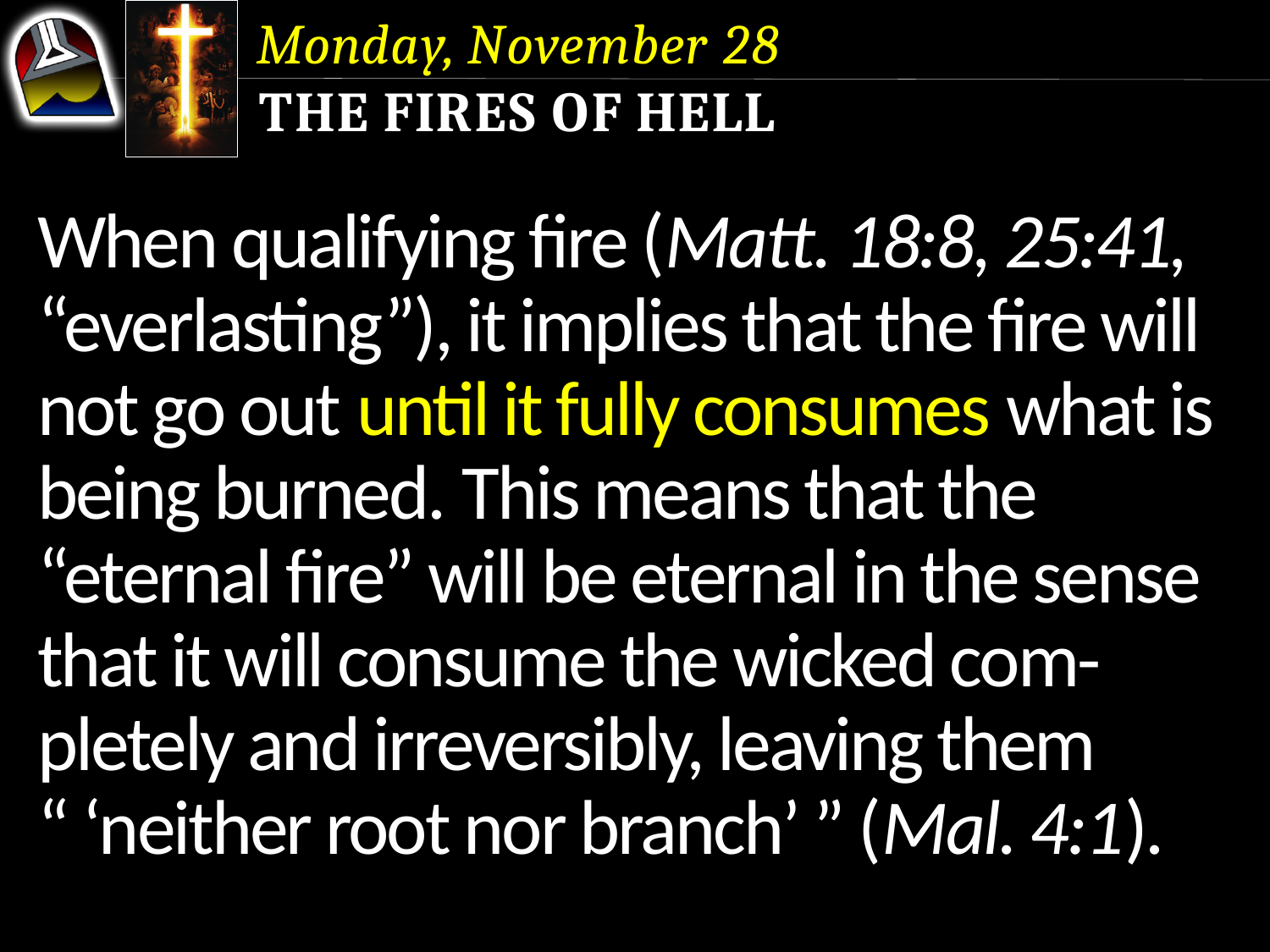

Monday, November 28
The Fires of Hell
When qualifying fire (Matt. 18:8, 25:41, “everlasting”), it implies that the fire will not go out until it fully consumes what is being burned. This means that the “eternal fire” will be eternal in the sense that it will consume the wicked com-pletely and irreversibly, leaving them         “ ‘neither root nor branch’ ” (Mal. 4:1).
When qualifying fire (Matt. 18:8, 25:41, “everlasting”), it implies that the fire will not go out until it fully consumes what is being burned.